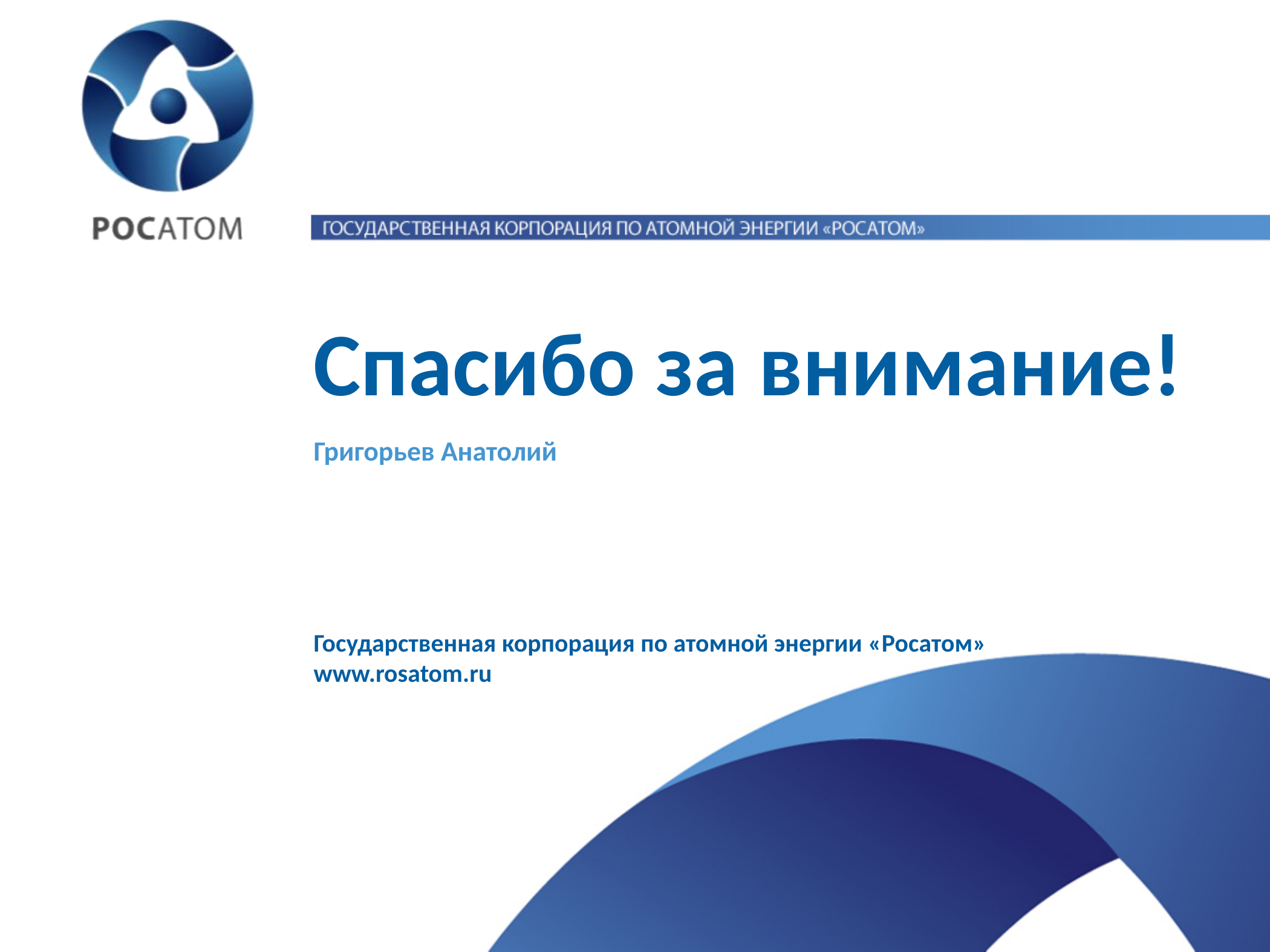

Григорьев Анатолий

Государственная корпорация по атомной энергии «Росатом»
www.rosatom.ru